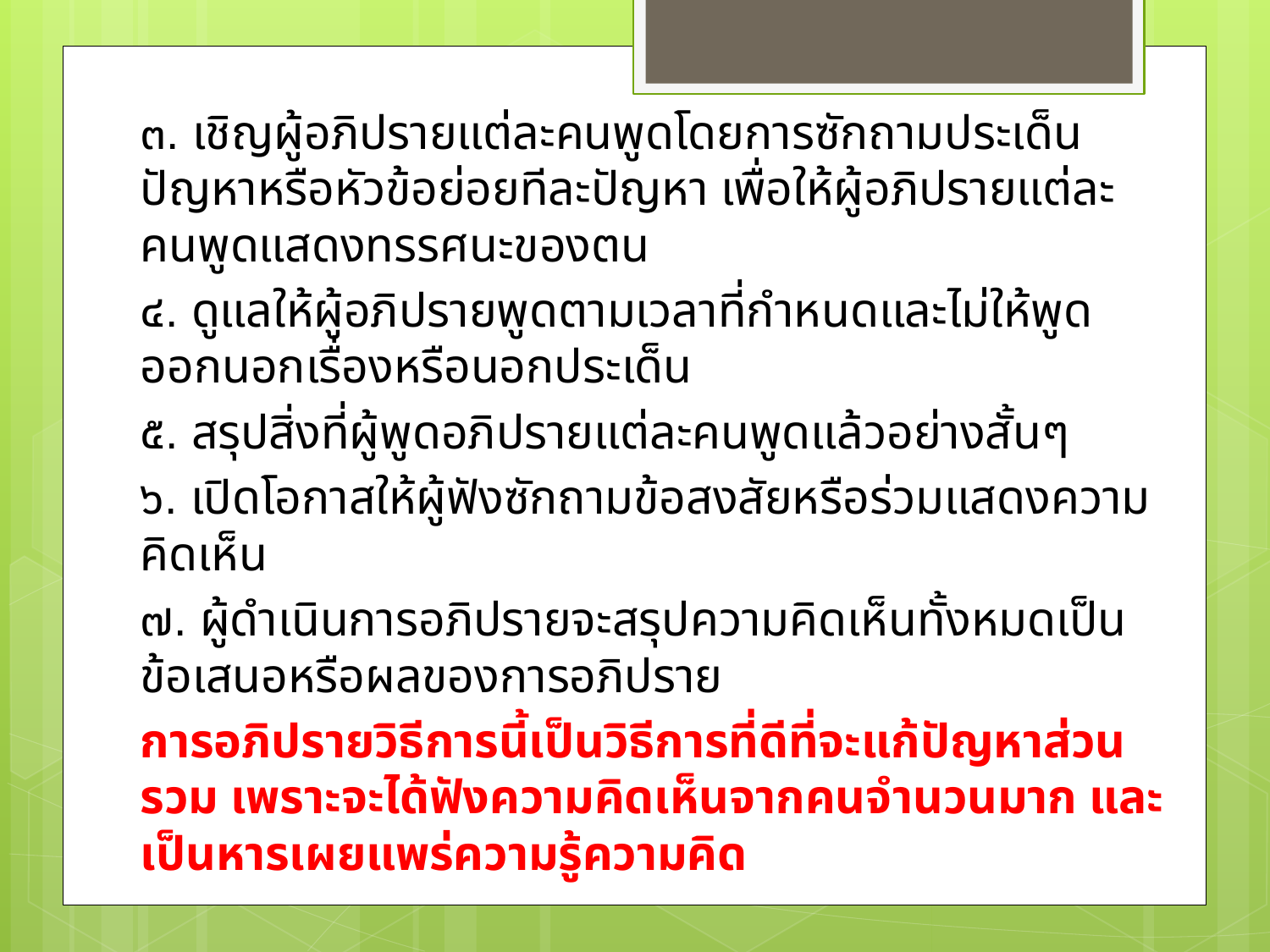

๓. เชิญผู้อภิปรายแต่ละคนพูดโดยการซักถามประเด็นปัญหาหรือหัวข้อย่อยทีละปัญหา เพื่อให้ผู้อภิปรายแต่ละคนพูดแสดงทรรศนะของตน
		๔. ดูแลให้ผู้อภิปรายพูดตามเวลาที่กำหนดและไม่ให้พูดออกนอกเรื่องหรือนอกประเด็น
		๕. สรุปสิ่งที่ผู้พูดอภิปรายแต่ละคนพูดแล้วอย่างสั้นๆ
		๖. เปิดโอกาสให้ผู้ฟังซักถามข้อสงสัยหรือร่วมแสดงความคิดเห็น
		๗. ผู้ดำเนินการอภิปรายจะสรุปความคิดเห็นทั้งหมดเป็นข้อเสนอหรือผลของการอภิปราย
		การอภิปรายวิธีการนี้เป็นวิธีการที่ดีที่จะแก้ปัญหาส่วนรวม เพราะจะได้ฟังความคิดเห็นจากคนจำนวนมาก และเป็นหารเผยแพร่ความรู้ความคิด